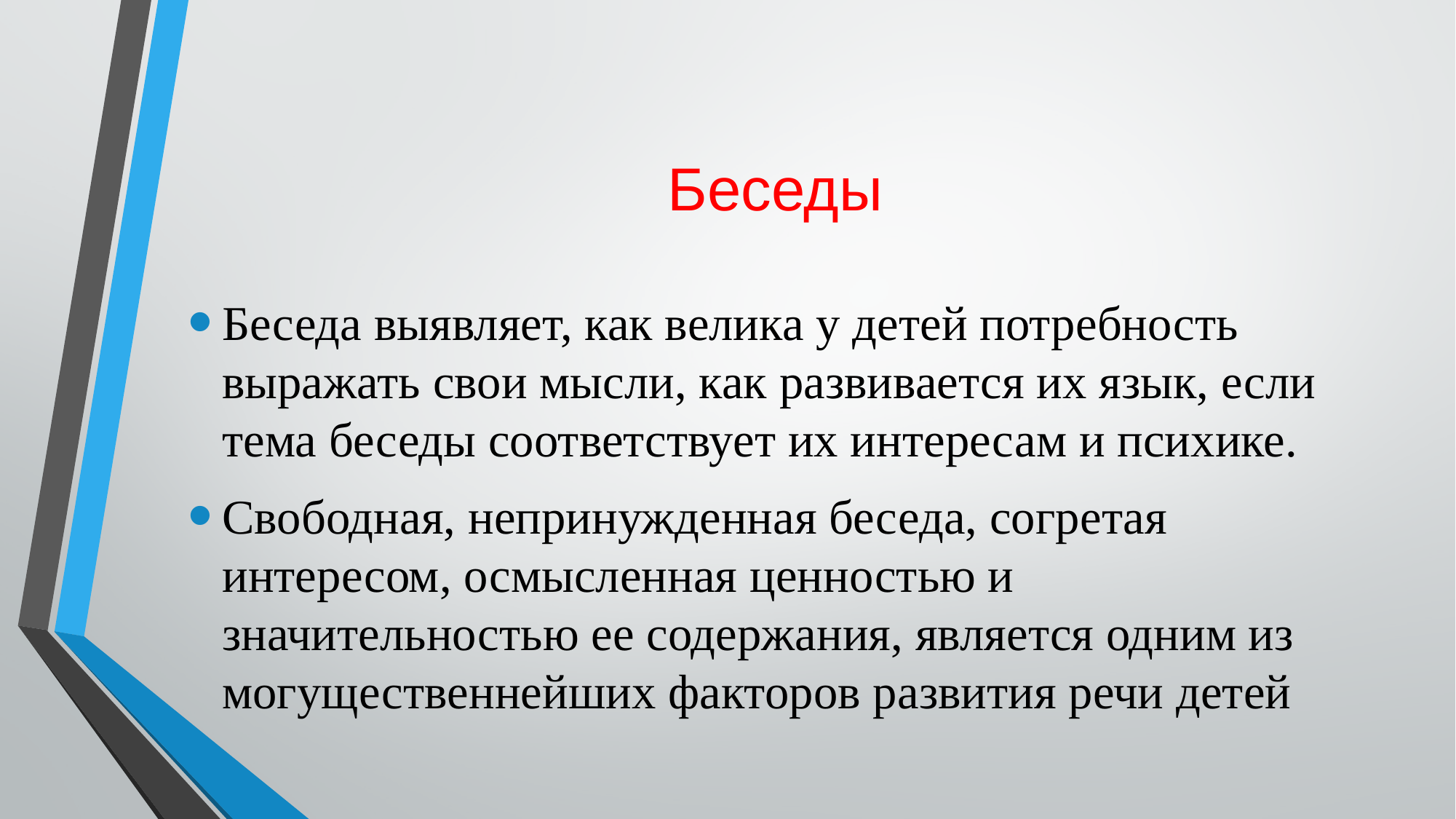

# Беседы
Беседа выявляет, как велика у детей потребность выражать свои мысли, как развивается их язык, если тема беседы соответствует их интересам и психике.
Свободная, непринужденная беседа, согретая интересом, осмысленная ценностью и значительностью ее содержания, является одним из могущественнейших факторов развития речи детей